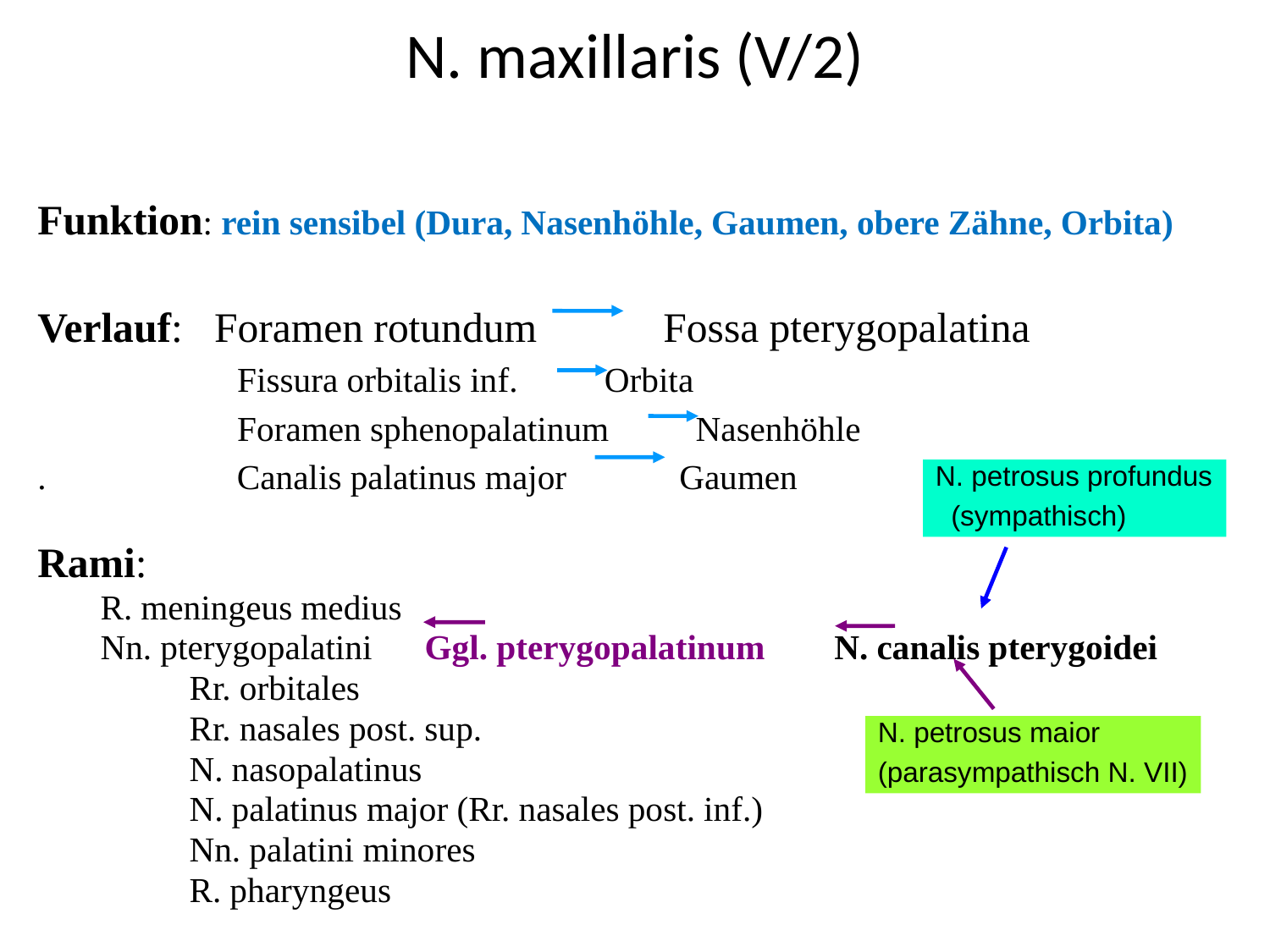

# N. maxillaris (V/2)

Funktion: rein sensibel (Dura, Nasenhöhle, Gaumen, obere Zähne, Orbita)

Verlauf:   Foramen rotundum            Fossa pterygopalatina
                       Fissura orbitalis inf.          Orbita
                       Foramen sphenopalatinum          Nasenhöhle
.                      Canalis palatinus major             Gaumen

Rami:
	R. meningeus medius
	Nn. pterygopalatini      Ggl. pterygopalatinum        N. canalis pterygoidei
   Rr. orbitales
   Rr. nasales post. sup.
   N. nasopalatinus
   N. palatinus major (Rr. nasales post. inf.)
   Nn. palatini minores
   R. pharyngeus

N. petrosus profundus
  (sympathisch)

N. petrosus maior
(parasympathisch N. VII)